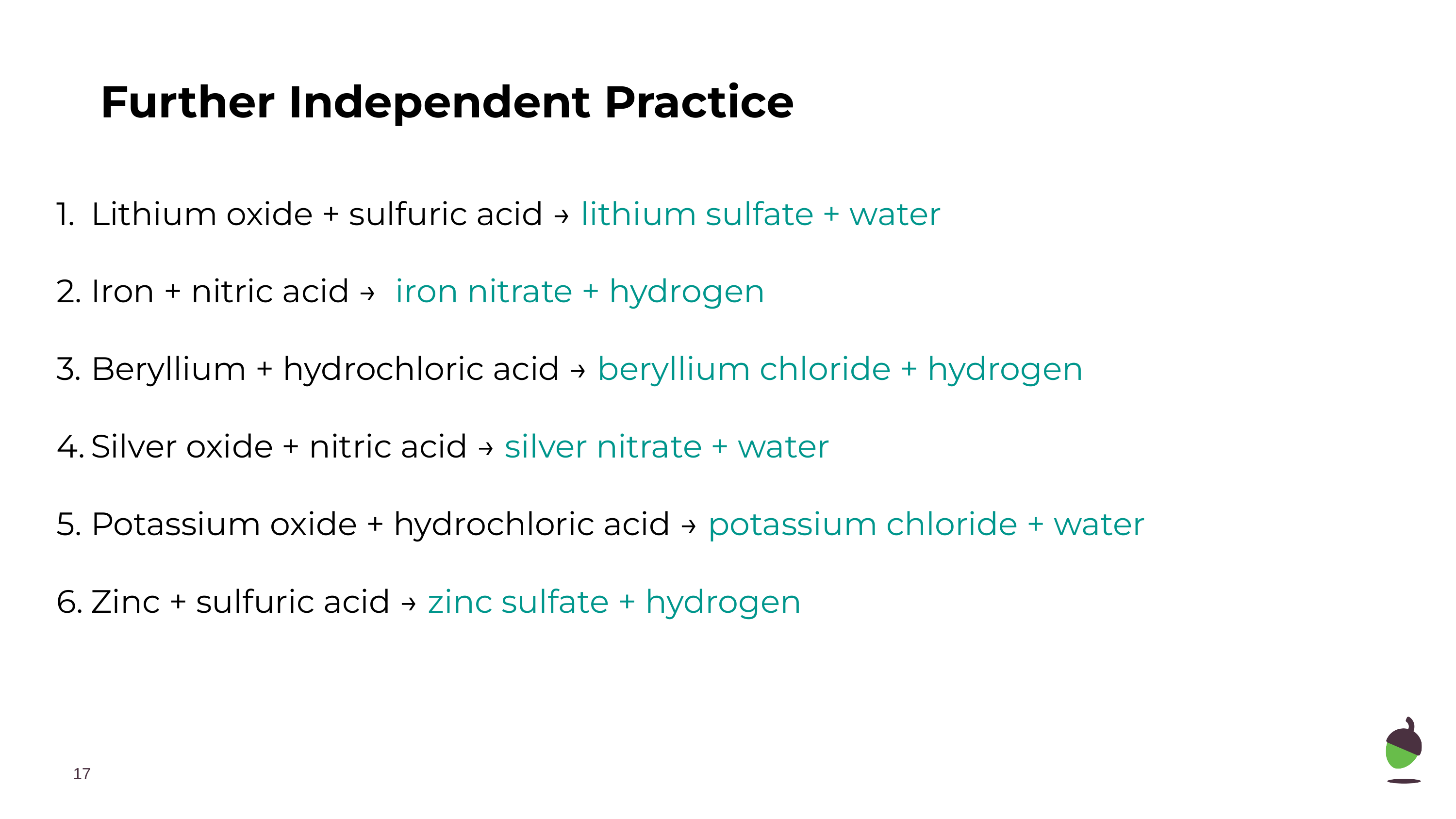

Further Independent Practice
Lithium oxide + sulfuric acid → lithium sulfate + water

Iron + nitric acid →  iron nitrate + hydrogen

Beryllium + hydrochloric acid → beryllium chloride + hydrogen

Silver oxide + nitric acid → silver nitrate + water

Potassium oxide + hydrochloric acid → potassium chloride + water

Zinc + sulfuric acid → zinc sulfate + hydrogen

17